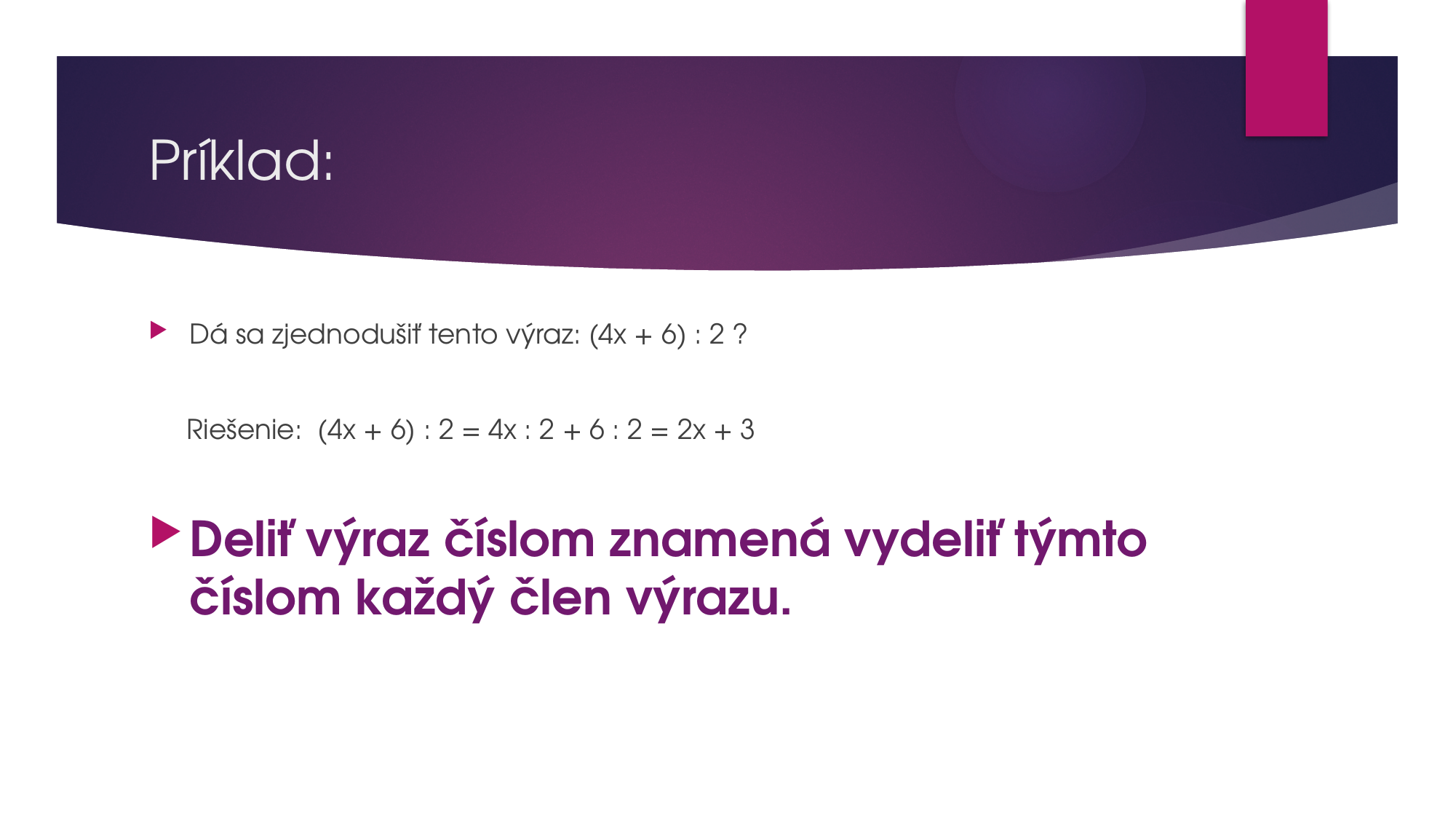

# Príklad:
Dá sa zjednodušiť tento výraz: (4x + 6) : 2 ?

     Riešenie:  (4x + 6) : 2 = 4x : 2 + 6 : 2 = 2x + 3

Deliť výraz číslom znamená vydeliť týmto číslom každý člen výrazu.